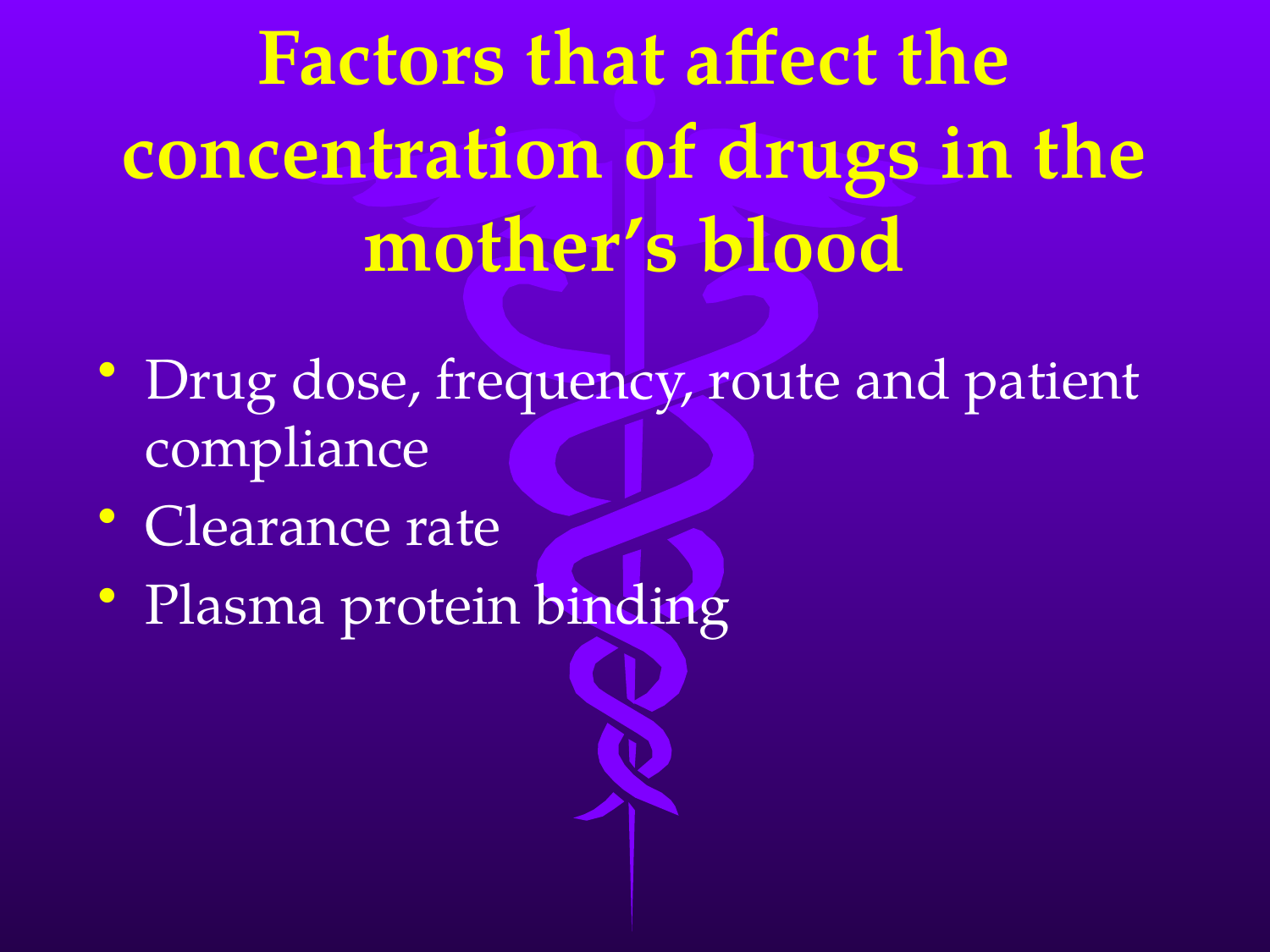

# Factors that affect the concentration of drugs in the mother’s blood
Drug dose, frequency, route and patient compliance
Clearance rate
Plasma protein binding